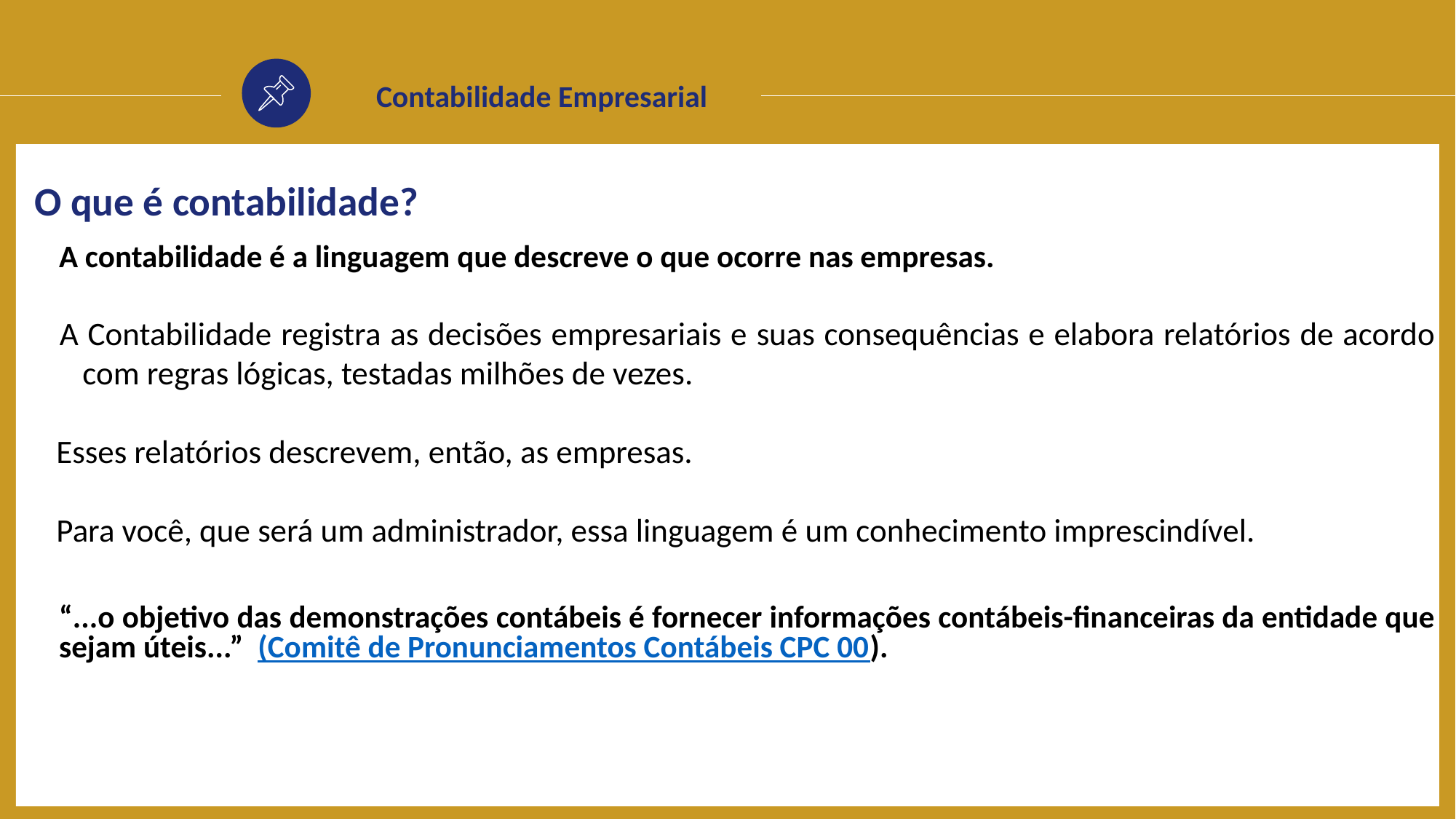

Contabilidade Empresarial
O que é contabilidade?
	A contabilidade é a linguagem que descreve o que ocorre nas empresas.

  A Contabilidade registra as decisões empresariais e suas consequências e elabora relatórios de acordo com regras lógicas, testadas milhões de vezes.

  Esses relatórios descrevem, então, as empresas.

  Para você, que será um administrador, essa linguagem é um conhecimento imprescindível.

		“...o objetivo das demonstrações contábeis é fornecer informações contábeis-financeiras da entidade que sejam úteis...”  (Comitê de Pronunciamentos Contábeis CPC 00).